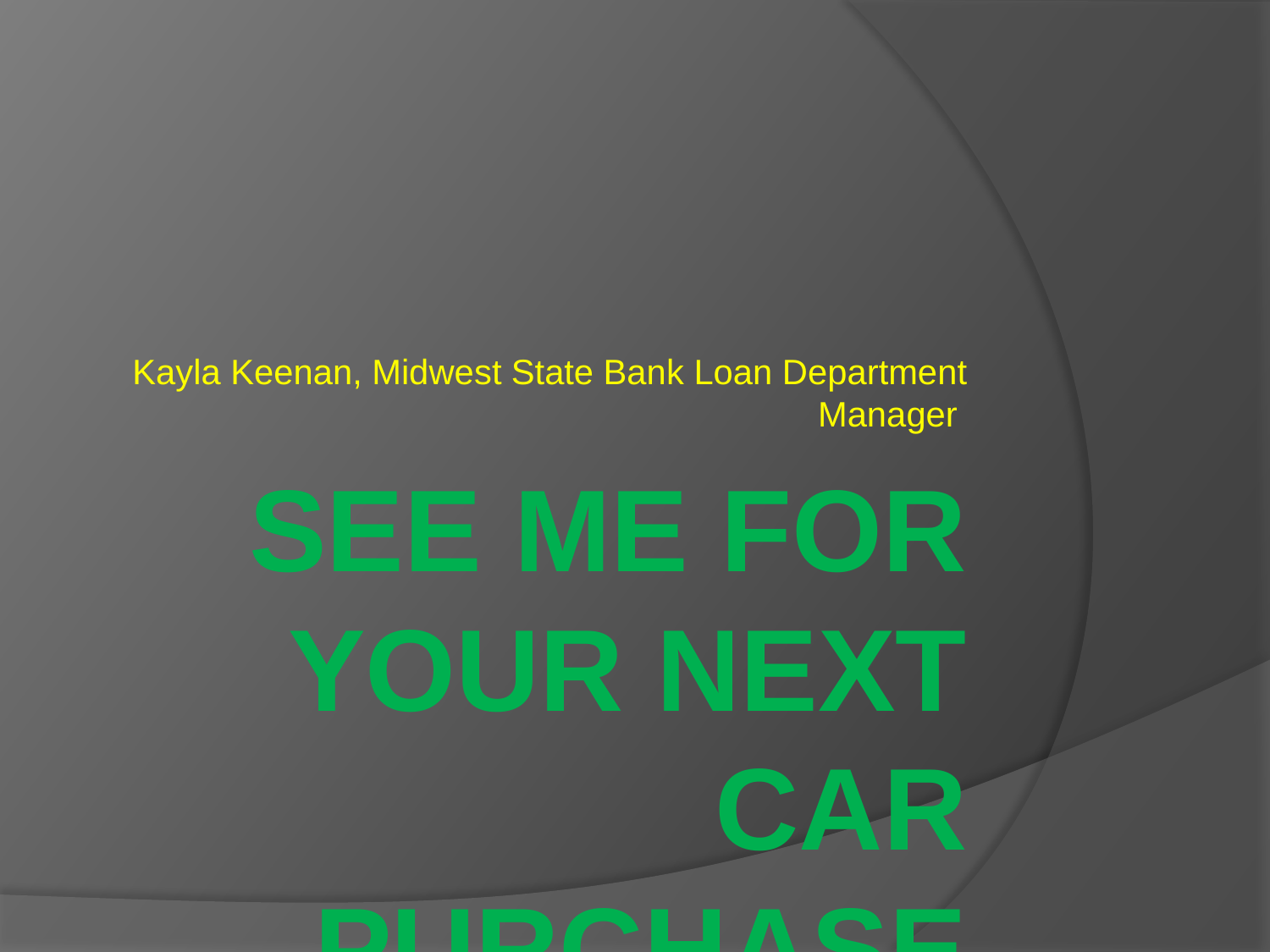

Kayla Keenan, Midwest State Bank Loan Department Manager
# SEE ME FOR YOUR NEXT CAR PURCHASE